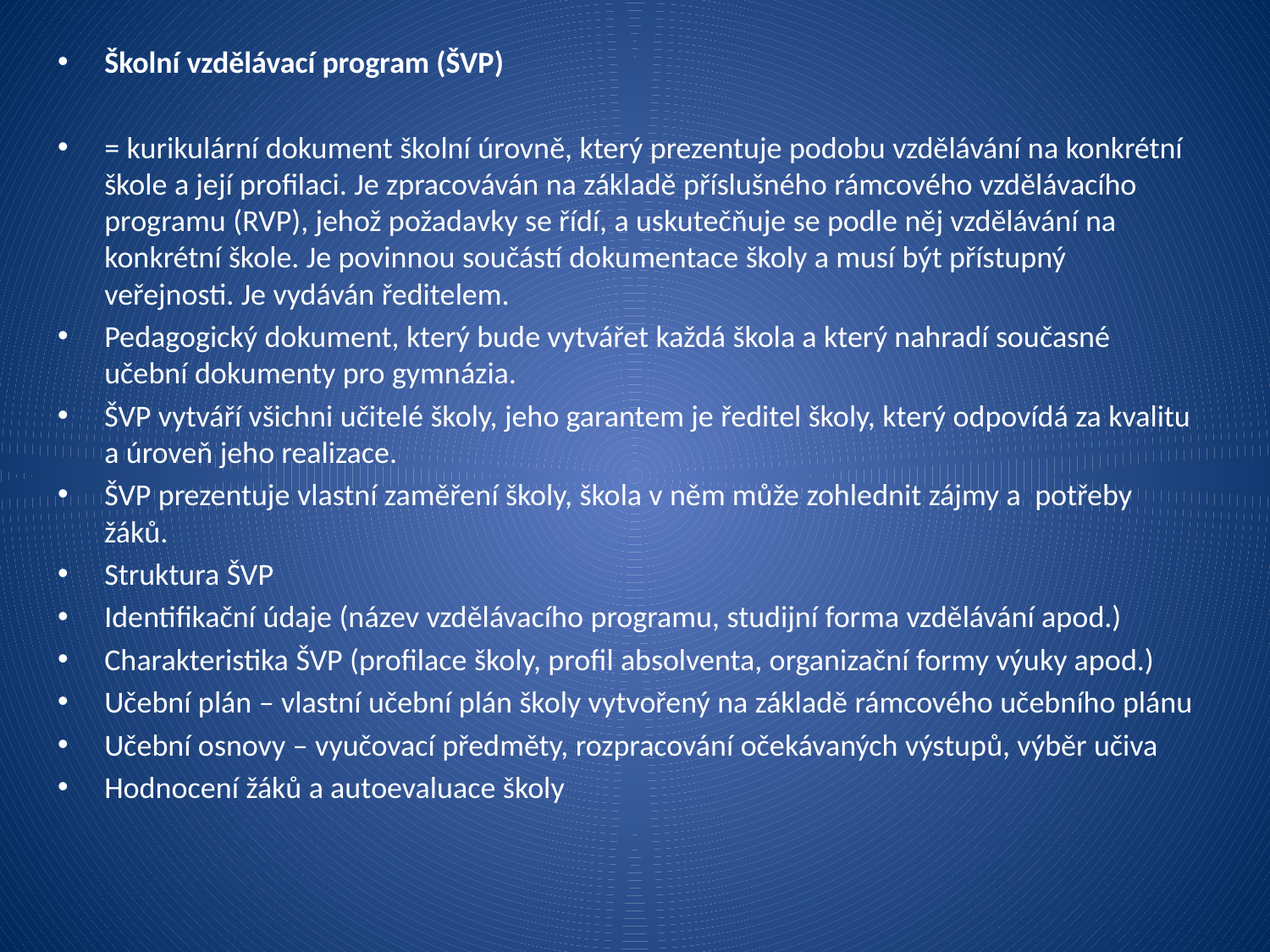

Školní vzdělávací program (ŠVP)

= kurikulární dokument školní úrovně, který prezentuje podobu vzdělávání na konkrétní škole a její profilaci. Je zpracováván na základě příslušného rámcového vzdělávacího programu (RVP), jehož požadavky se řídí, a uskutečňuje se podle něj vzdělávání na konkrétní škole. Je povinnou součástí dokumentace školy a musí být přístupný veřejnosti. Je vydáván ředitelem.
Pedagogický dokument, který bude vytvářet každá škola a který nahradí současné učební dokumenty pro gymnázia.
ŠVP vytváří všichni učitelé školy, jeho garantem je ředitel školy, který odpovídá za kvalitu a úroveň jeho realizace.
ŠVP prezentuje vlastní zaměření školy, škola v něm může zohlednit zájmy a  potřeby žáků.
Struktura ŠVP
Identifikační údaje (název vzdělávacího programu, studijní forma vzdělávání apod.)
Charakteristika ŠVP (profilace školy, profil absolventa, organizační formy výuky apod.)
Učební plán – vlastní učební plán školy vytvořený na základě rámcového učebního plánu
Učební osnovy – vyučovací předměty, rozpracování očekávaných výstupů, výběr učiva
Hodnocení žáků a autoevaluace školy